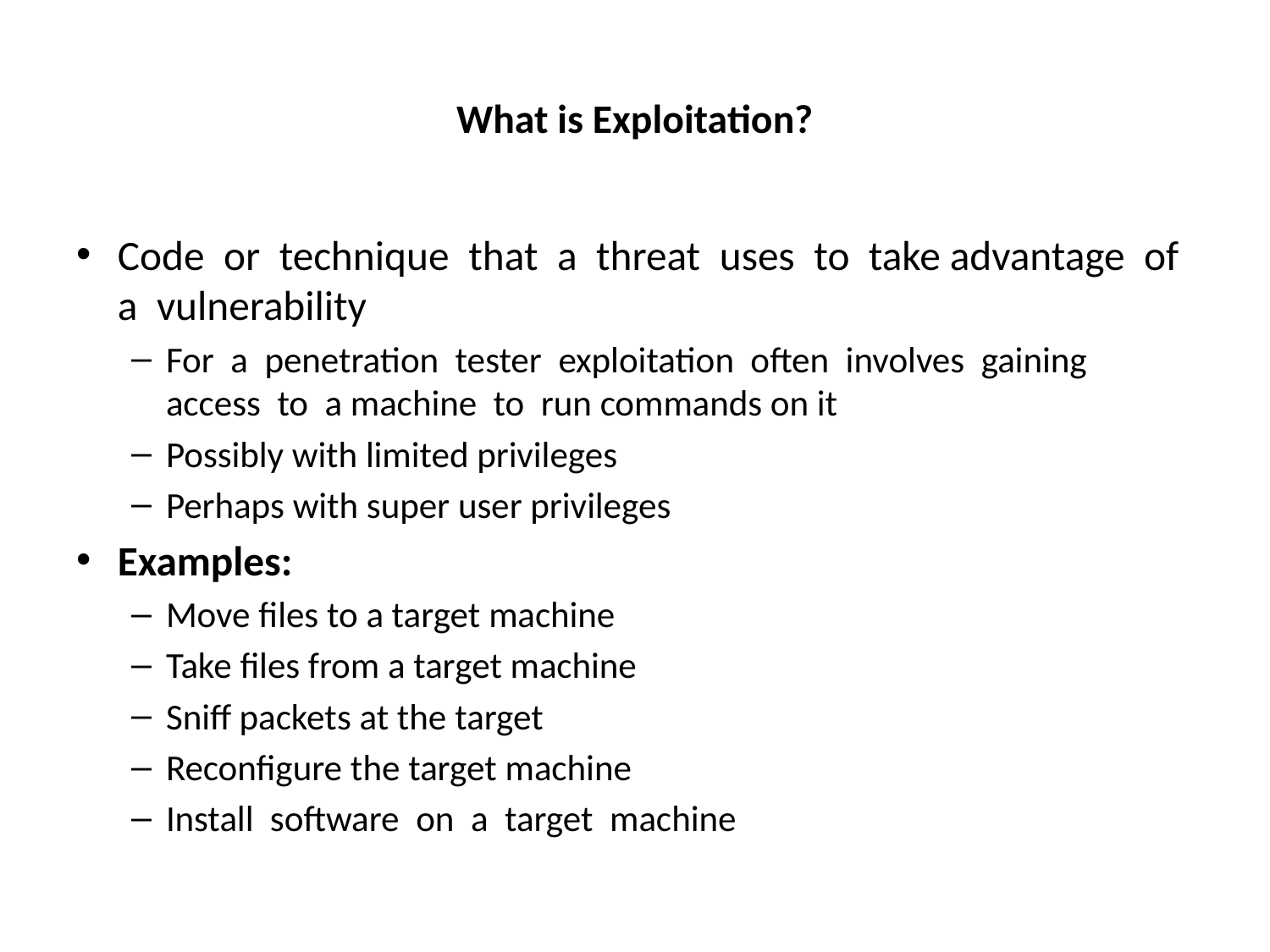

# What is Exploitation?
Code  or  technique  that  a  threat  uses  to  take advantage  of  a  vulnerability
For  a  penetration  tester  exploitation  often  involves  gaining  access  to  a machine  to  run commands on it
Possibly with limited privileges
Perhaps with super user privileges
Examples:
Move files to a target machine
Take files from a target machine
Sniff packets at the target
Reconfigure the target machine
Install  software  on  a  target  machine